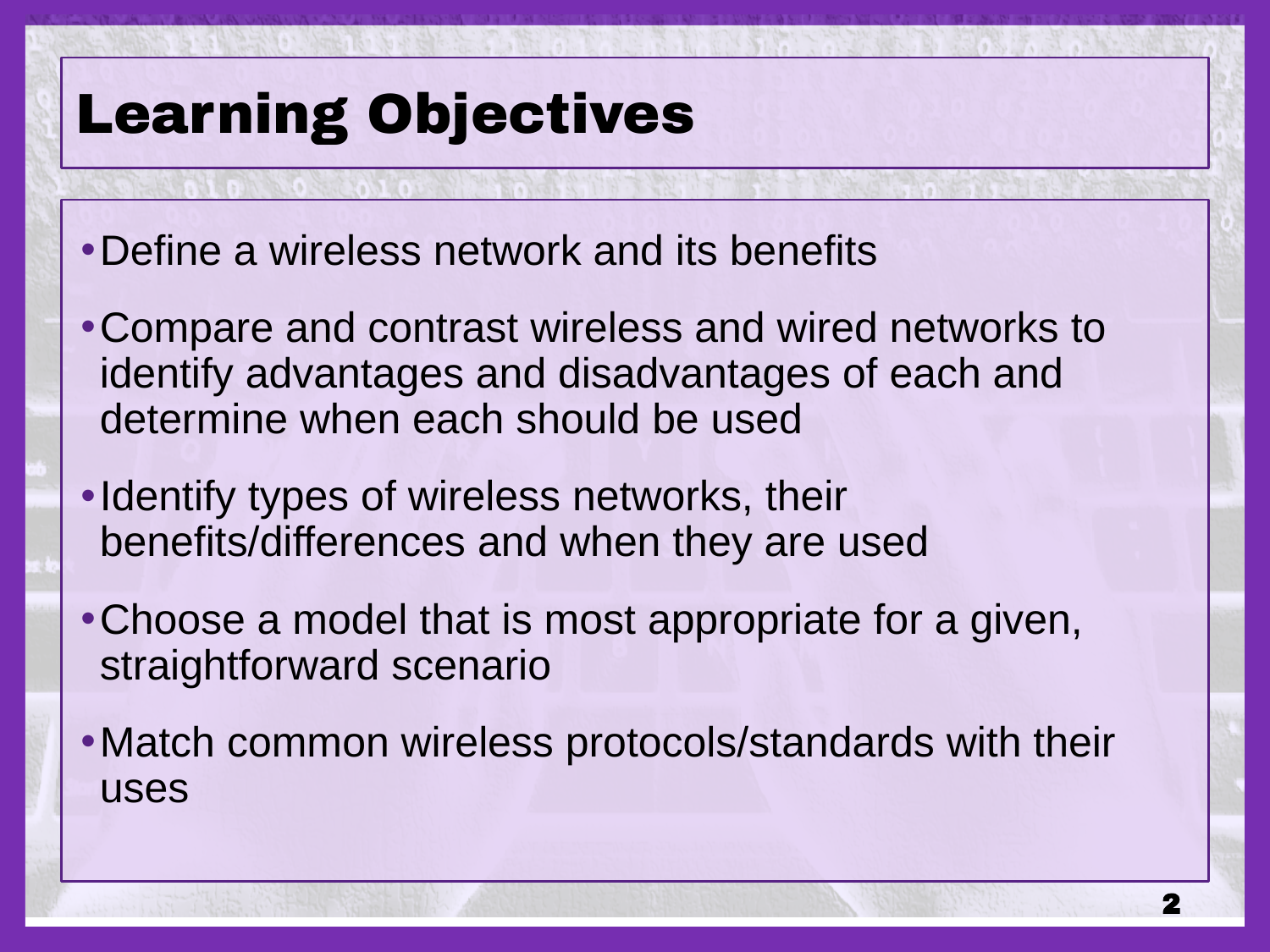

# Learning Objectives
Define a wireless network and its benefits
Compare and contrast wireless and wired networks to identify advantages and disadvantages of each and determine when each should be used
Identify types of wireless networks, their benefits/differences and when they are used
Choose a model that is most appropriate for a given, straightforward scenario
Match common wireless protocols/standards with their uses
2